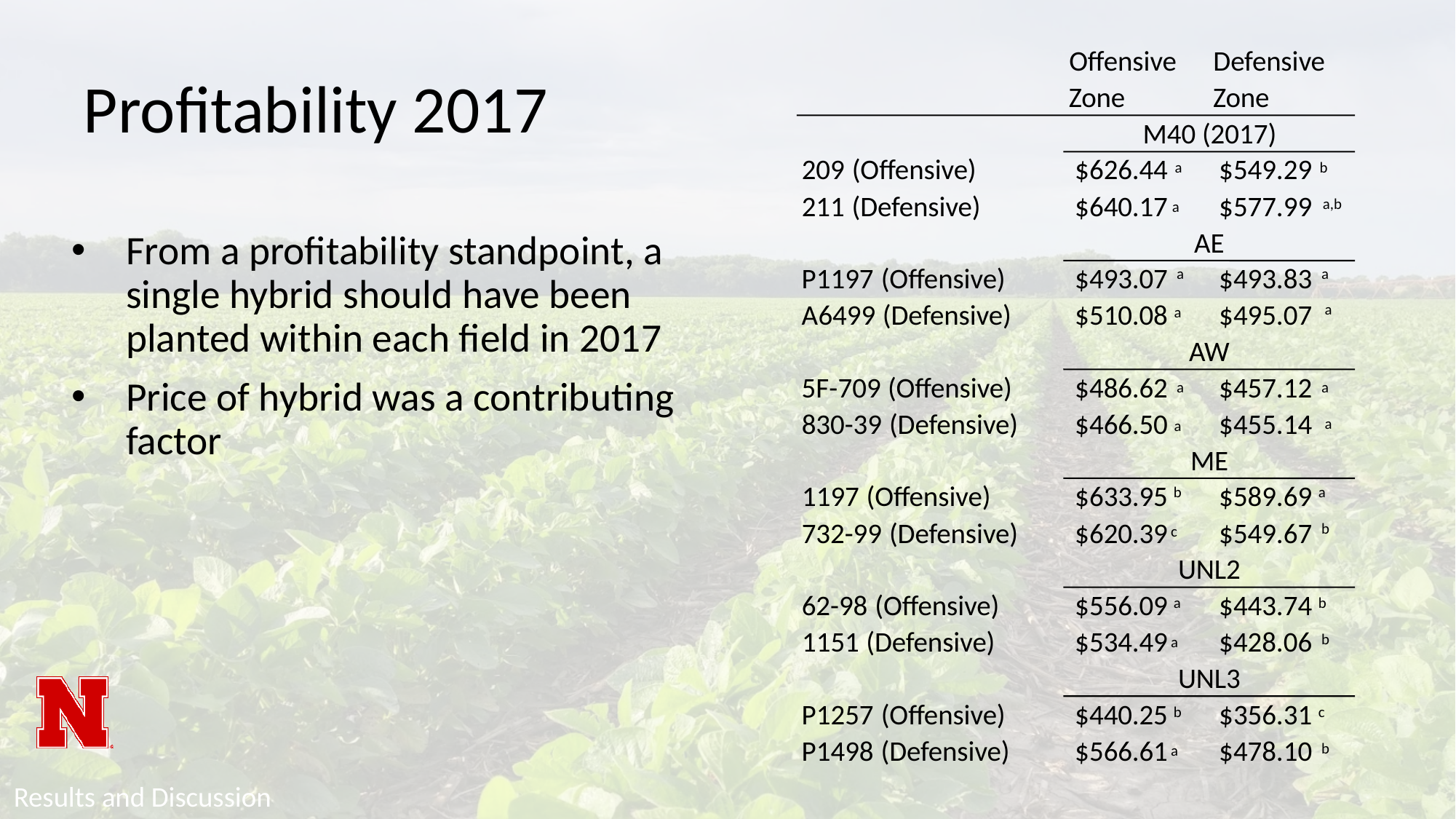

Offensive
Defensive
Profitability 2017
Zone
Zone

M40 (2017)
209
(Offensive)
$
626
.
44
$
549
.
29

a
b
211
(Defensive)
$
640
.
17
$
577
.
99
a,b
a
AE
From a profitability standpoint, a single hybrid should have been planted within each field in 2017
Price of hybrid was a contributing factor
a
a
P
1197
(Offensive)
$
493
.
07
$
493
.
83

a
A
6499
(Defensive)
$
510
.
08
$
495
.
07
a
AW

5
F
-
709
(Offensive)
$
486
.
62
$
457
.
12
a
a
830
-
39
(Defensive)
$
466
.
50
$
455
.
14
a
a
ME
b
a

1197
(Offensive)
$
633
.
95
$
589
.
69
b
732
-
99
(Defensive)
$
620
.
39
$
549
.
67
c
UNL2

62
-
98
(Offensive)
$
556
.
09
$
443
.
74
a
b
1151
(Defensive)
$
534
.
49
$
428
.
06
b
a
UNL3

P
1257
(Offensive)
$
440
.
25
$
356
.
31
b
c
P
1498
(Defensive)
$
566
.
61
$
478
.
10
b
a
Results and Discussion